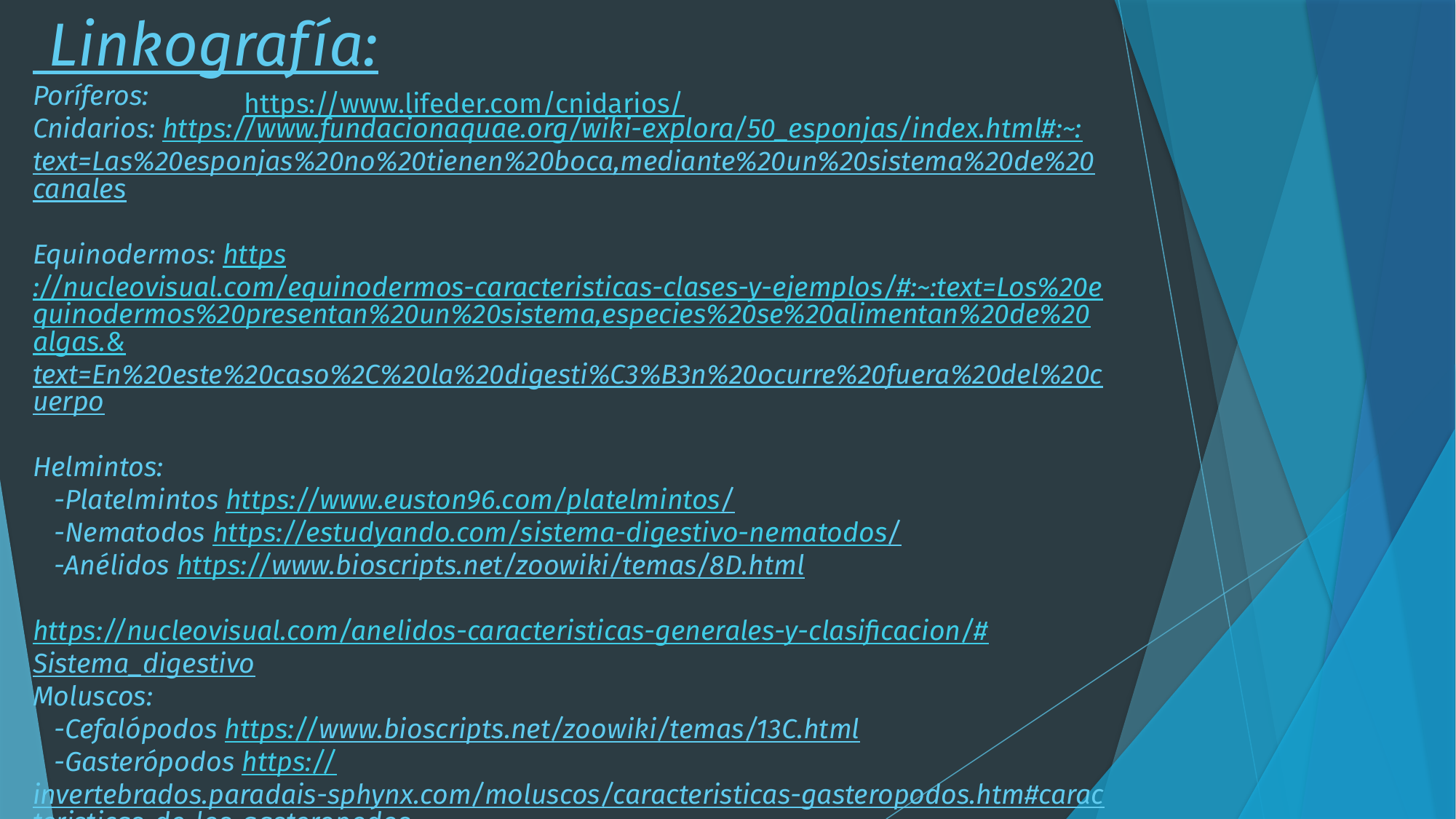

Linkografía:
Poríferos:
Cnidarios: https://www.fundacionaquae.org/wiki-explora/50_esponjas/index.html#:~:text=Las%20esponjas%20no%20tienen%20boca,mediante%20un%20sistema%20de%20canales
Equinodermos: https://nucleovisual.com/equinodermos-caracteristicas-clases-y-ejemplos/#:~:text=Los%20equinodermos%20presentan%20un%20sistema,especies%20se%20alimentan%20de%20algas.&text=En%20este%20caso%2C%20la%20digesti%C3%B3n%20ocurre%20fuera%20del%20cuerpo
Helmintos:
   -Platelmintos https://www.euston96.com/platelmintos/
   -Nematodos https://estudyando.com/sistema-digestivo-nematodos/
   -Anélidos https://www.bioscripts.net/zoowiki/temas/8D.html
                 https://nucleovisual.com/anelidos-caracteristicas-generales-y-clasificacion/#Sistema_digestivo
Moluscos:
   -Cefalópodos https://www.bioscripts.net/zoowiki/temas/13C.html
   -Gasterópodos https://invertebrados.paradais-sphynx.com/moluscos/caracteristicas-gasteropodos.htm#caracteristicas-de-los-gasteropodos
   -Bivalvos https://invertebrados.paradais-sphynx.com/moluscos/bivalvos-caracteristicas-clasificacion.htm#alimentacion

https://www.lifeder.com/cnidarios/